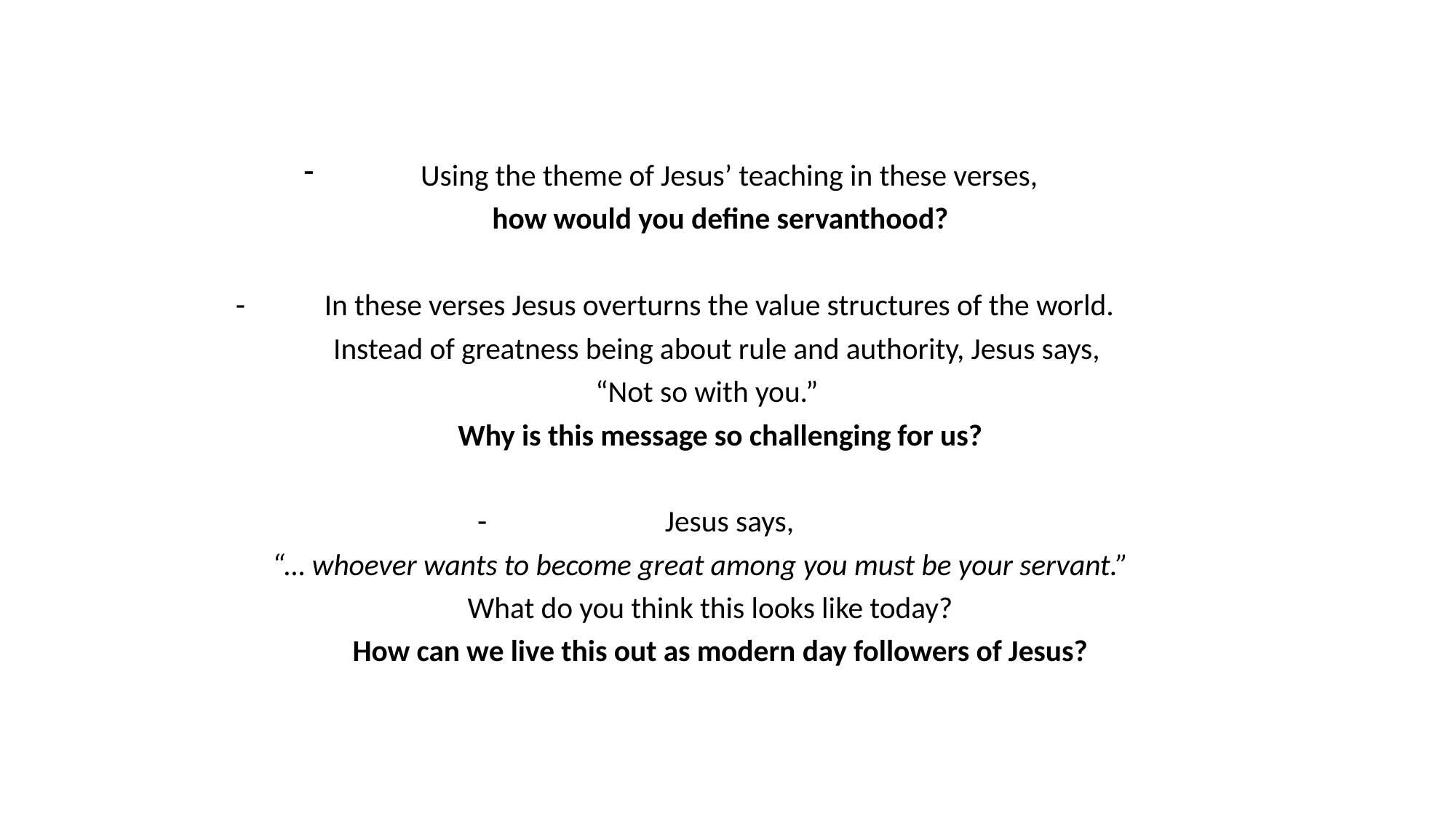

Using the theme of Jesus’ teaching in these verses,
how would you define servanthood?

In these verses Jesus overturns the value structures of the world.
Instead of greatness being about rule and authority, Jesus says,
“Not so with you.”
Why is this message so challenging for us?

Jesus says,
“… whoever wants to become great among you must be your servant.”
What do you think this looks like today?
How can we live this out as modern day followers of Jesus?